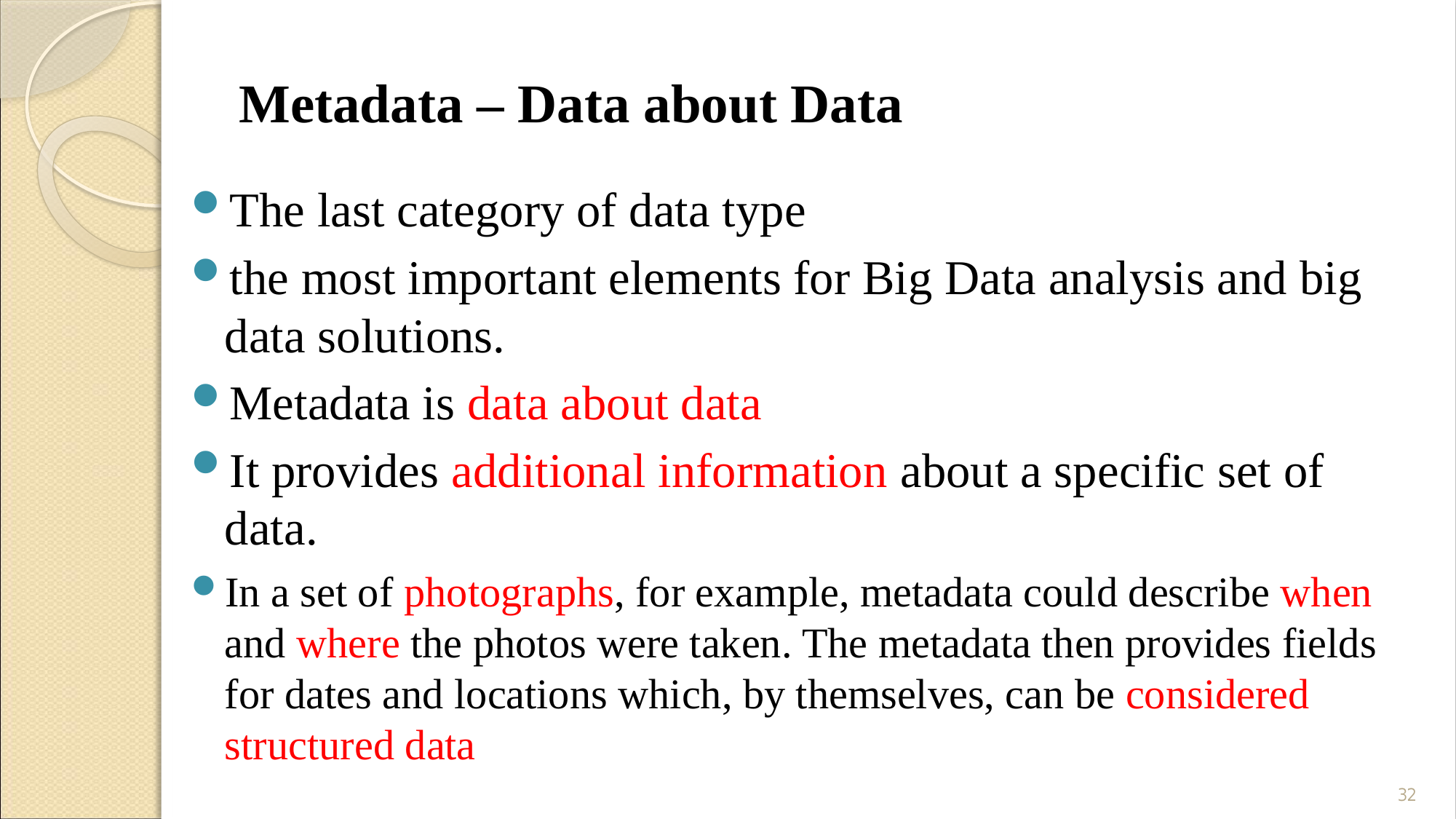

# Metadata – Data about Data
The last category of data type
the most important elements for Big Data analysis and big data solutions.
Metadata is data about data
It provides additional information about a specific set of data.
In a set of photographs, for example, metadata could describe when and where the photos were taken. The metadata then provides fields for dates and locations which, by themselves, can be considered structured data
32